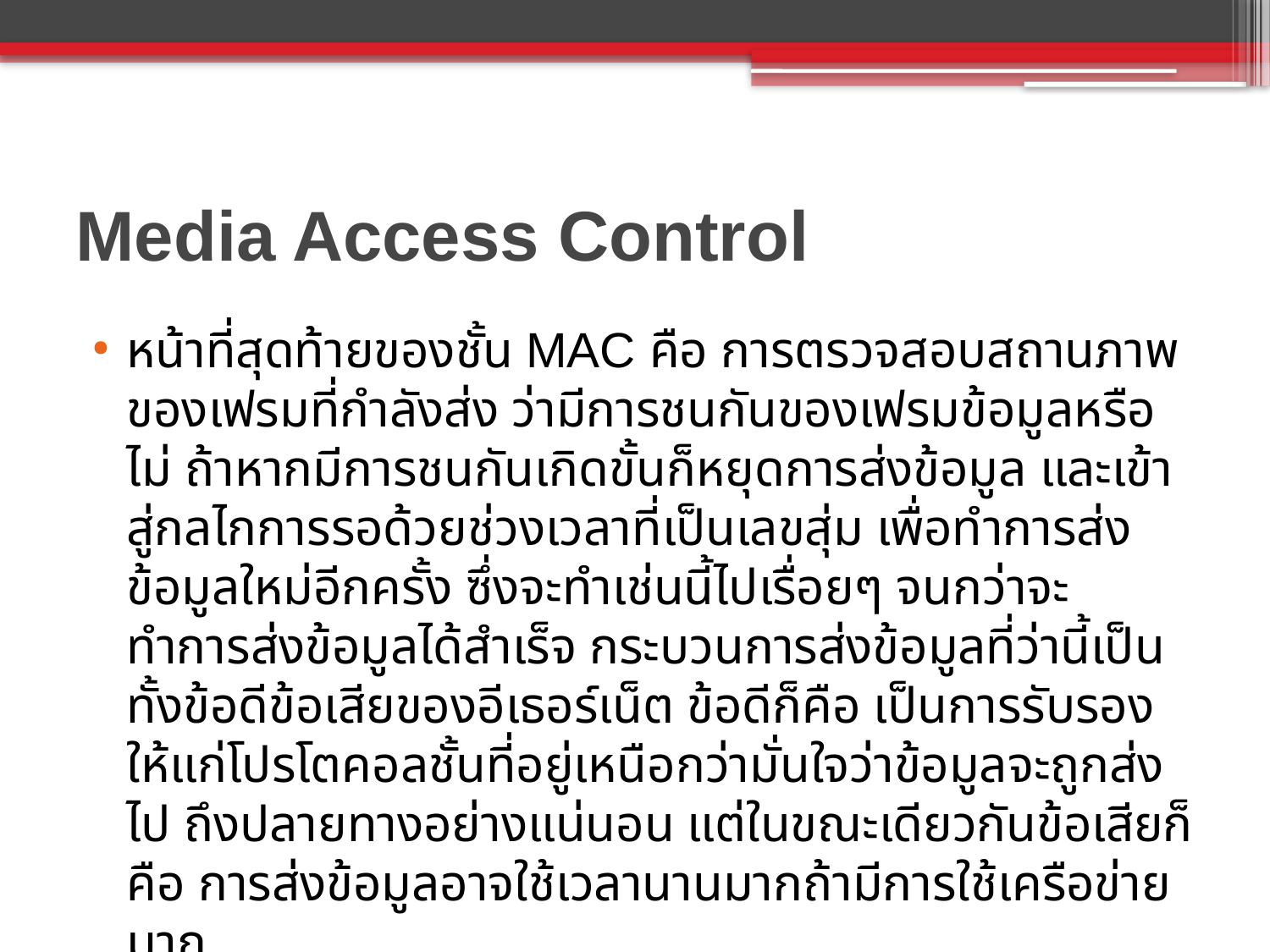

# Media Access Control
หน้าที่สุดท้ายของชั้น MAC คือ การตรวจสอบสถานภาพของเฟรมที่กำลังส่ง ว่ามีการชนกันของเฟรมข้อมูลหรือไม่ ถ้าหากมีการชนกันเกิดขั้นก็หยุดการส่งข้อมูล และเข้าสู่กลไกการรอด้วยช่วงเวลาที่เป็นเลขสุ่ม เพื่อทำการส่งข้อมูลใหม่อีกครั้ง ซึ่งจะทำเช่นนี้ไปเรื่อยๆ จนกว่าจะทำการส่งข้อมูลได้สำเร็จ กระบวนการส่งข้อมูลที่ว่านี้เป็นทั้งข้อดีข้อเสียของอีเธอร์เน็ต ข้อดีก็คือ เป็นการรับรองให้แก่โปรโตคอลชั้นที่อยู่เหนือกว่ามั่นใจว่าข้อมูลจะถูกส่งไป ถึงปลายทางอย่างแน่นอน แต่ในขณะเดียวกันข้อเสียก็คือ การส่งข้อมูลอาจใช้เวลานานมากถ้ามีการใช้เครือข่ายมาก